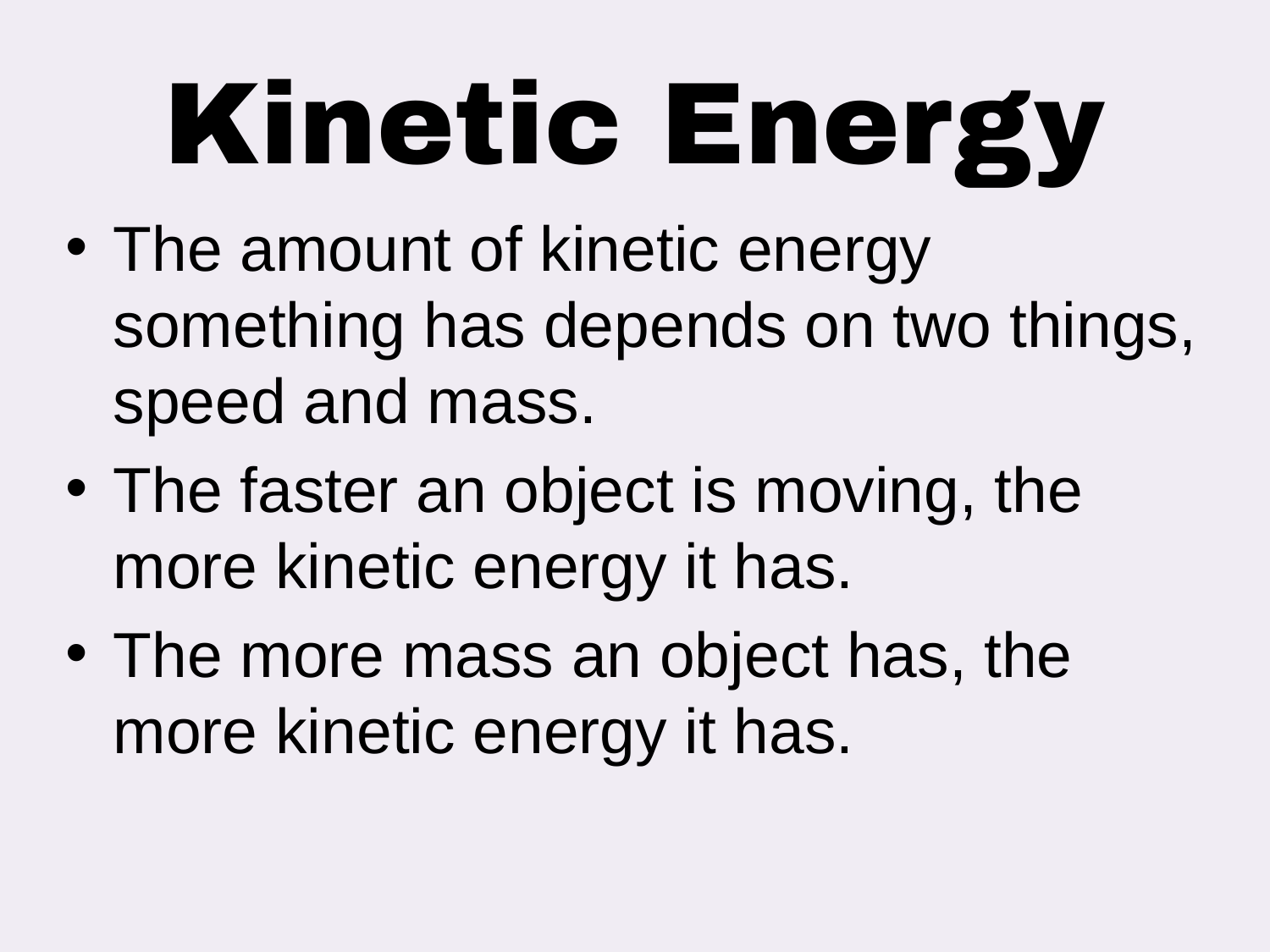

# Kinetic Energy
The amount of kinetic energy something has depends on two things, speed and mass.
The faster an object is moving, the more kinetic energy it has.
The more mass an object has, the more kinetic energy it has.